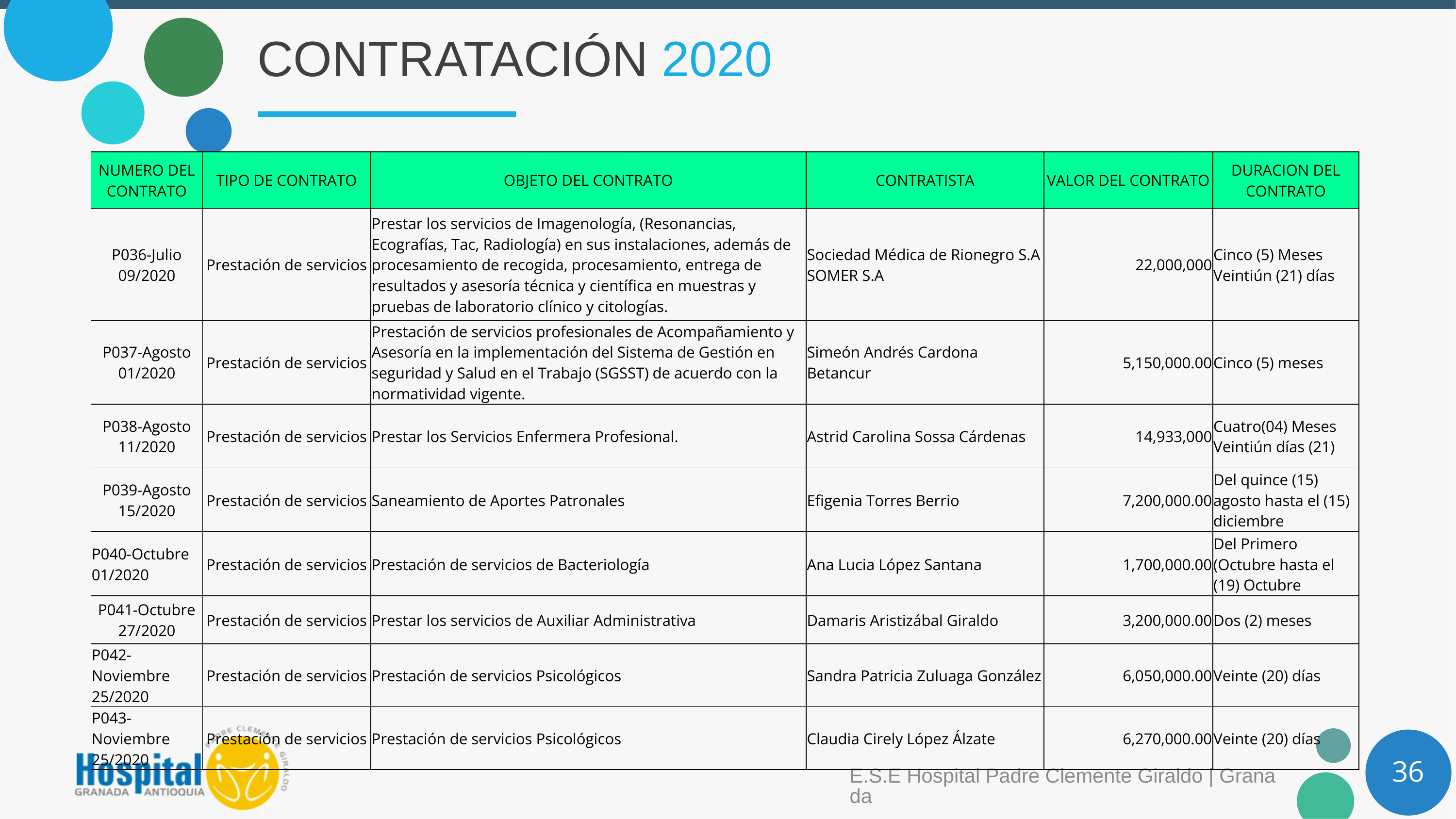

# CONTRATACIÓN 2020
| NUMERO DEL CONTRATO | TIPO DE CONTRATO | OBJETO DEL CONTRATO | CONTRATISTA | VALOR DEL CONTRATO | DURACION DEL CONTRATO |
| --- | --- | --- | --- | --- | --- |
| P036-Julio 09/2020 | Prestación de servicios | Prestar los servicios de Imagenología, (Resonancias, Ecografías, Tac, Radiología) en sus instalaciones, además de procesamiento de recogida, procesamiento, entrega de resultados y asesoría técnica y científica en muestras y pruebas de laboratorio clínico y citologías. | Sociedad Médica de Rionegro S.A SOMER S.A | 22,000,000 | Cinco (5) Meses Veintiún (21) días |
| P037-Agosto 01/2020 | Prestación de servicios | Prestación de servicios profesionales de Acompañamiento y Asesoría en la implementación del Sistema de Gestión en seguridad y Salud en el Trabajo (SGSST) de acuerdo con la normatividad vigente. | Simeón Andrés Cardona Betancur | 5,150,000.00 | Cinco (5) meses |
| P038-Agosto 11/2020 | Prestación de servicios | Prestar los Servicios Enfermera Profesional. | Astrid Carolina Sossa Cárdenas | 14,933,000 | Cuatro(04) Meses Veintiún días (21) |
| P039-Agosto 15/2020 | Prestación de servicios | Saneamiento de Aportes Patronales | Efigenia Torres Berrio | 7,200,000.00 | Del quince (15) agosto hasta el (15) diciembre |
| P040-Octubre 01/2020 | Prestación de servicios | Prestación de servicios de Bacteriología | Ana Lucia López Santana | 1,700,000.00 | Del Primero (Octubre hasta el (19) Octubre |
| P041-Octubre 27/2020 | Prestación de servicios | Prestar los servicios de Auxiliar Administrativa | Damaris Aristizábal Giraldo | 3,200,000.00 | Dos (2) meses |
| P042-Noviembre 25/2020 | Prestación de servicios | Prestación de servicios Psicológicos | Sandra Patricia Zuluaga González | 6,050,000.00 | Veinte (20) días |
| P043-Noviembre 25/2020 | Prestación de servicios | Prestación de servicios Psicológicos | Claudia Cirely López Álzate | 6,270,000.00 | Veinte (20) días |
36
E.S.E Hospital Padre Clemente Giraldo | Granada